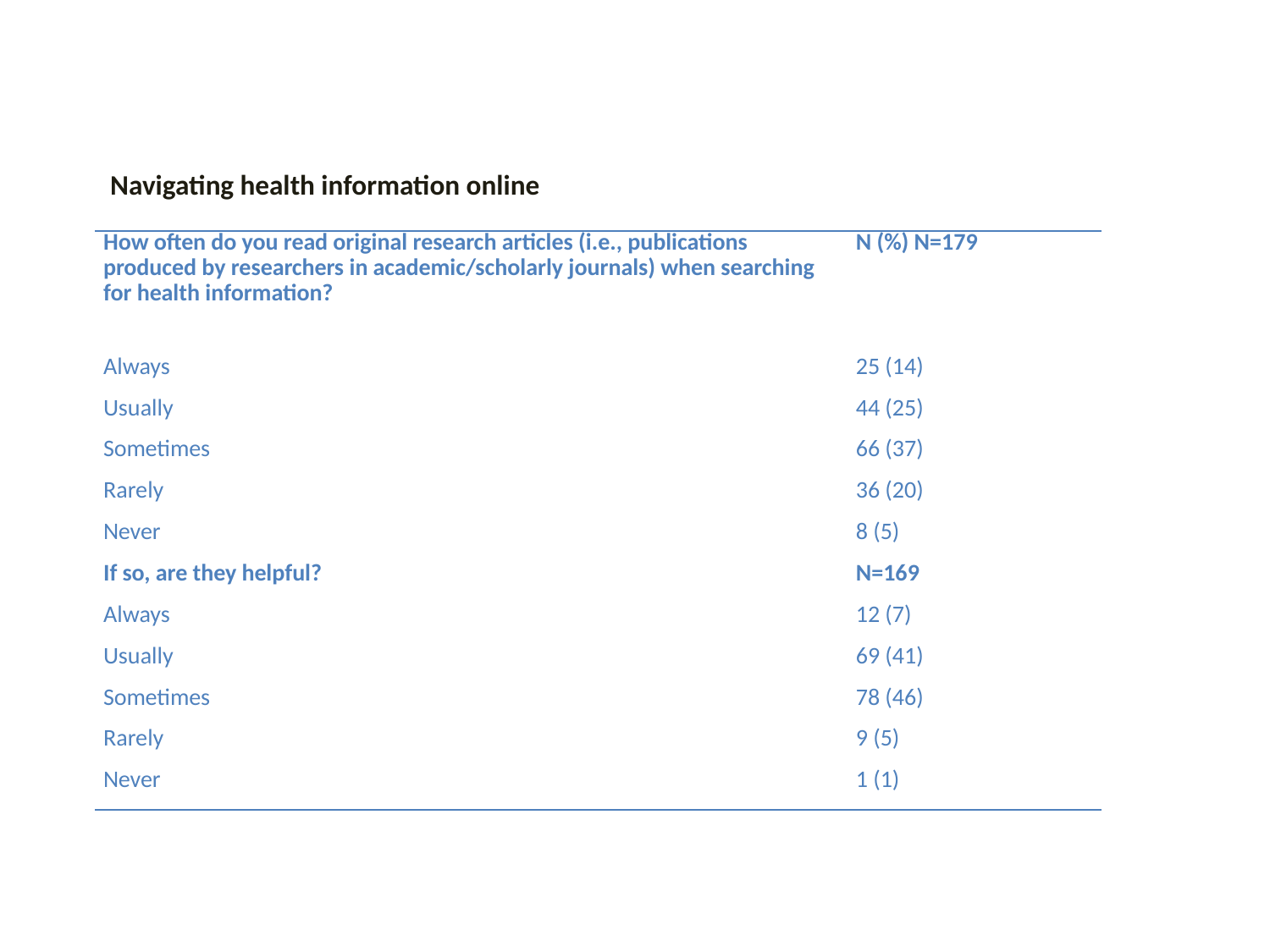

Navigating health information online
| How often do you read original research articles (i.e., publications produced by researchers in academic/scholarly journals) when searching for health information? | N (%) N=179 |
| --- | --- |
| Always | 25 (14) |
| Usually | 44 (25) |
| Sometimes | 66 (37) |
| Rarely | 36 (20) |
| Never | 8 (5) |
| If so, are they helpful? | N=169 |
| Always | 12 (7) |
| Usually | 69 (41) |
| Sometimes | 78 (46) |
| Rarely | 9 (5) |
| Never | 1 (1) |